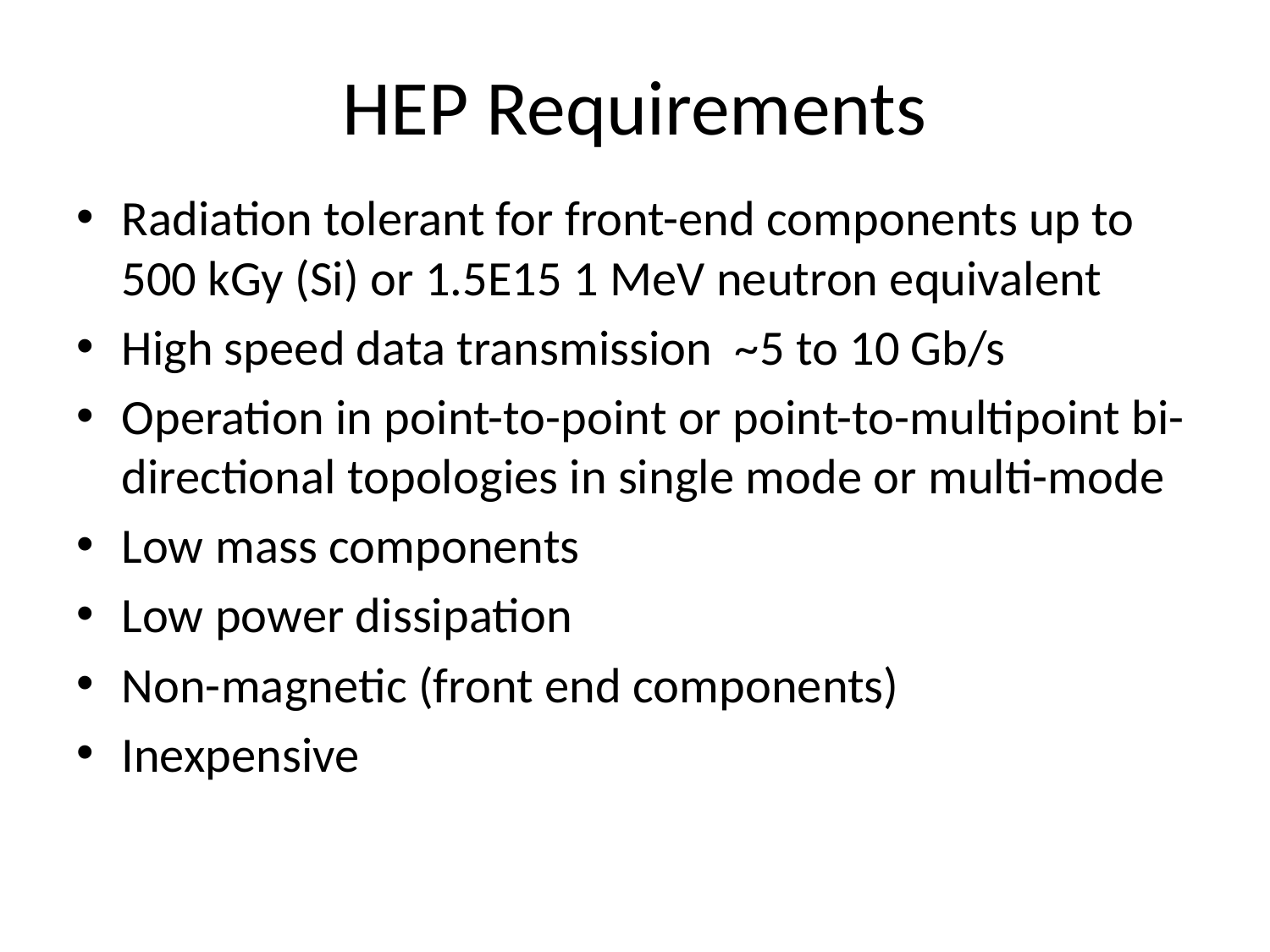

# HEP Requirements
Radiation tolerant for front-end components up to 500 kGy (Si) or 1.5E15 1 MeV neutron equivalent
High speed data transmission  ~5 to 10 Gb/s
Operation in point-to-point or point-to-multipoint bi-directional topologies in single mode or multi-mode
Low mass components
Low power dissipation
Non-magnetic (front end components)
Inexpensive